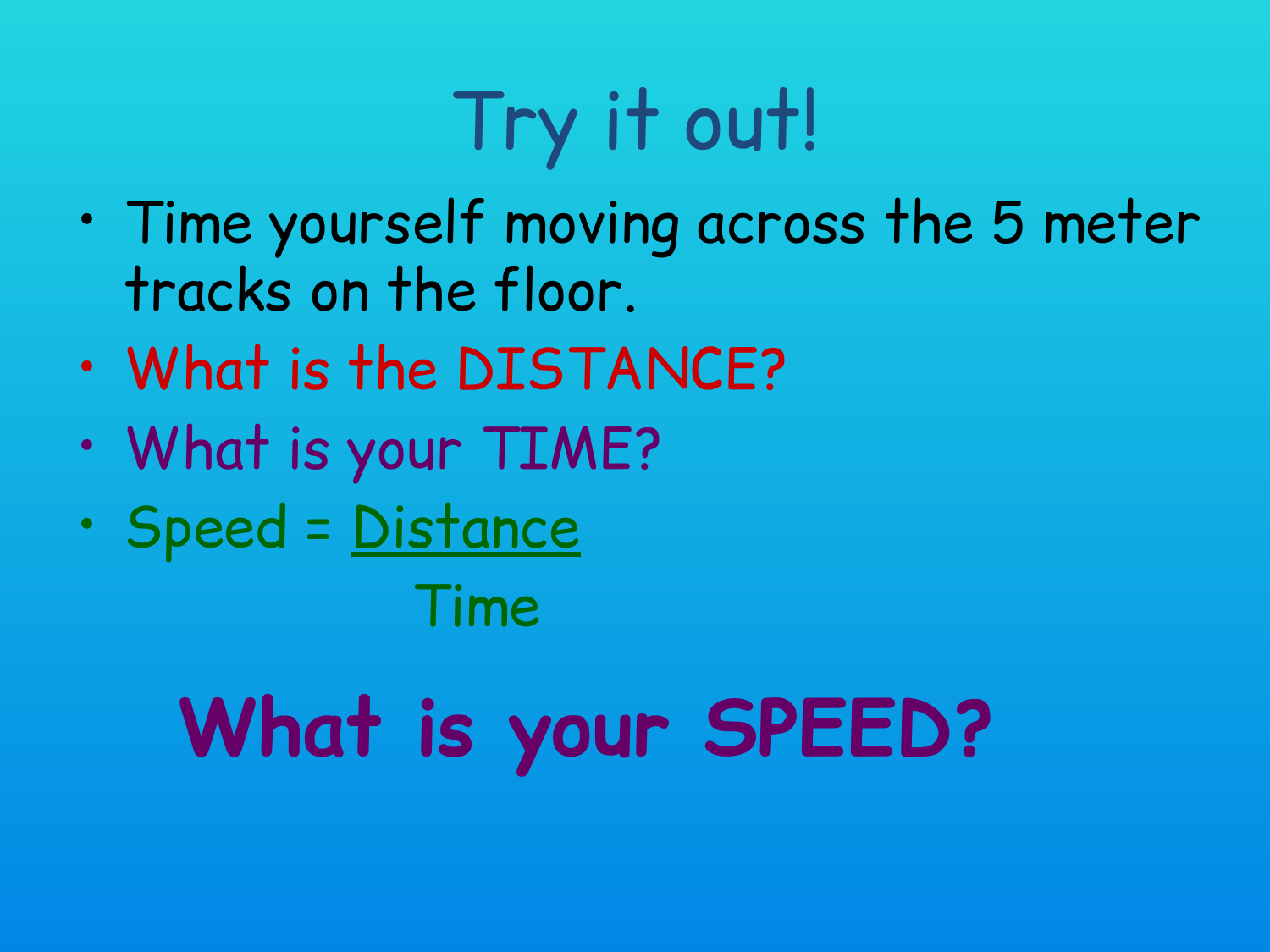

# Try it out!
Time yourself moving across the 5 meter tracks on the floor.
What is the DISTANCE?
What is your TIME?
Speed = Distance
			  Time

   What is your SPEED?